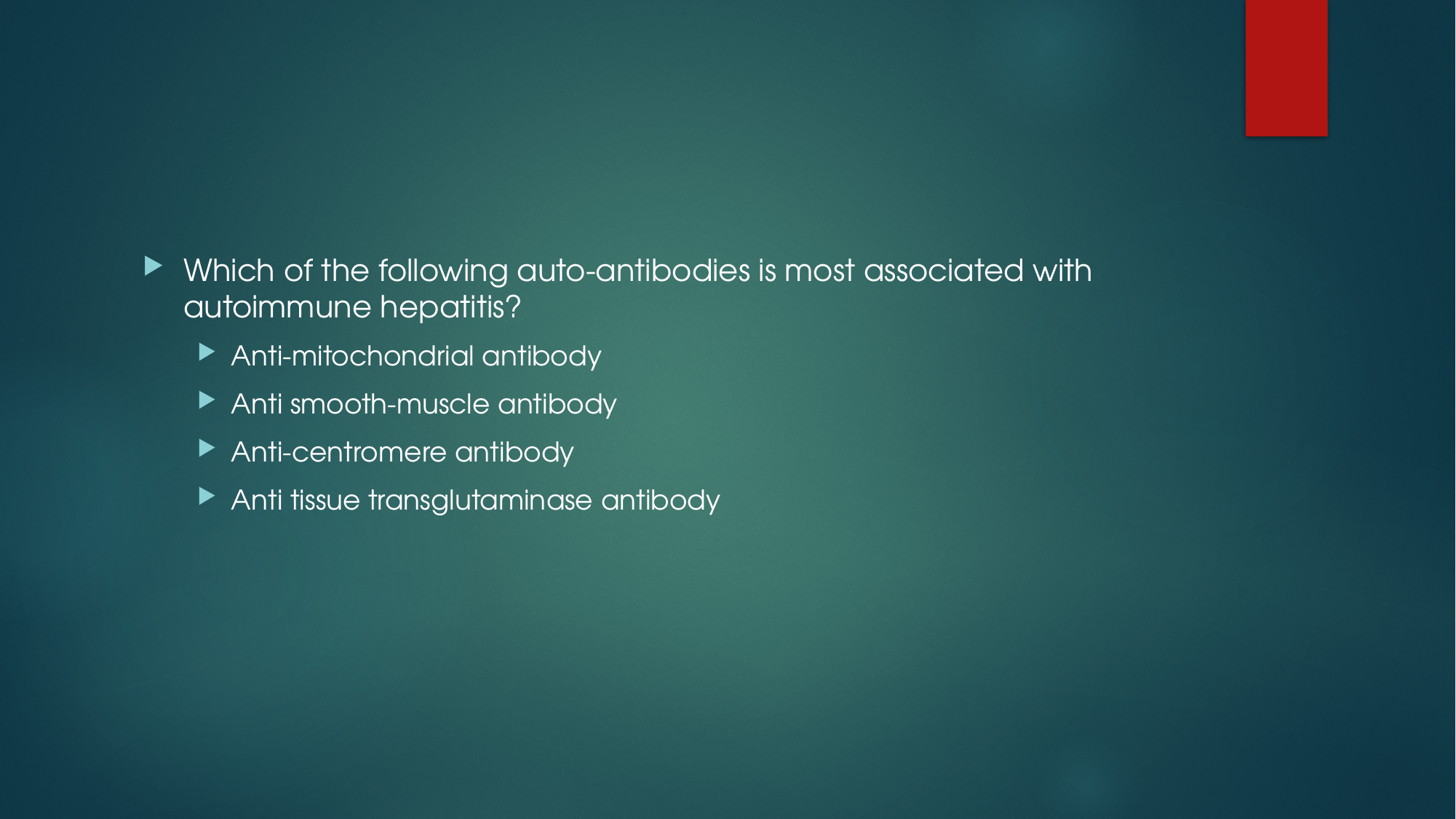

#
Which of the following auto-antibodies is most associated with autoimmune hepatitis?
Anti-mitochondrial antibody
Anti smooth-muscle antibody
Anti-centromere antibody
Anti tissue transglutaminase antibody